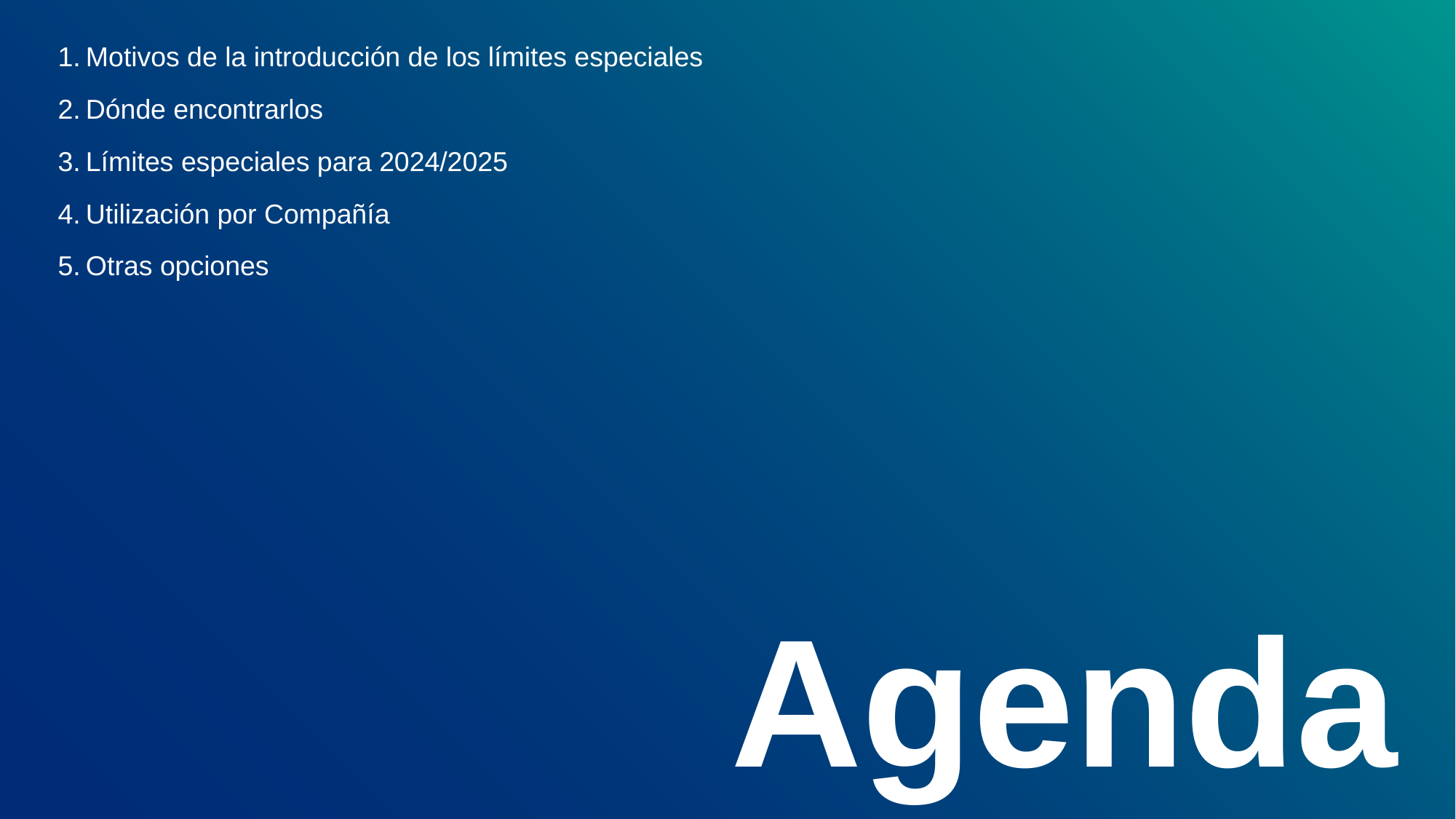

Motivos de la introducción de los límites especiales
Dónde encontrarlos
Límites especiales para 2024/2025
Utilización por Compañía
Otras opciones
Agenda